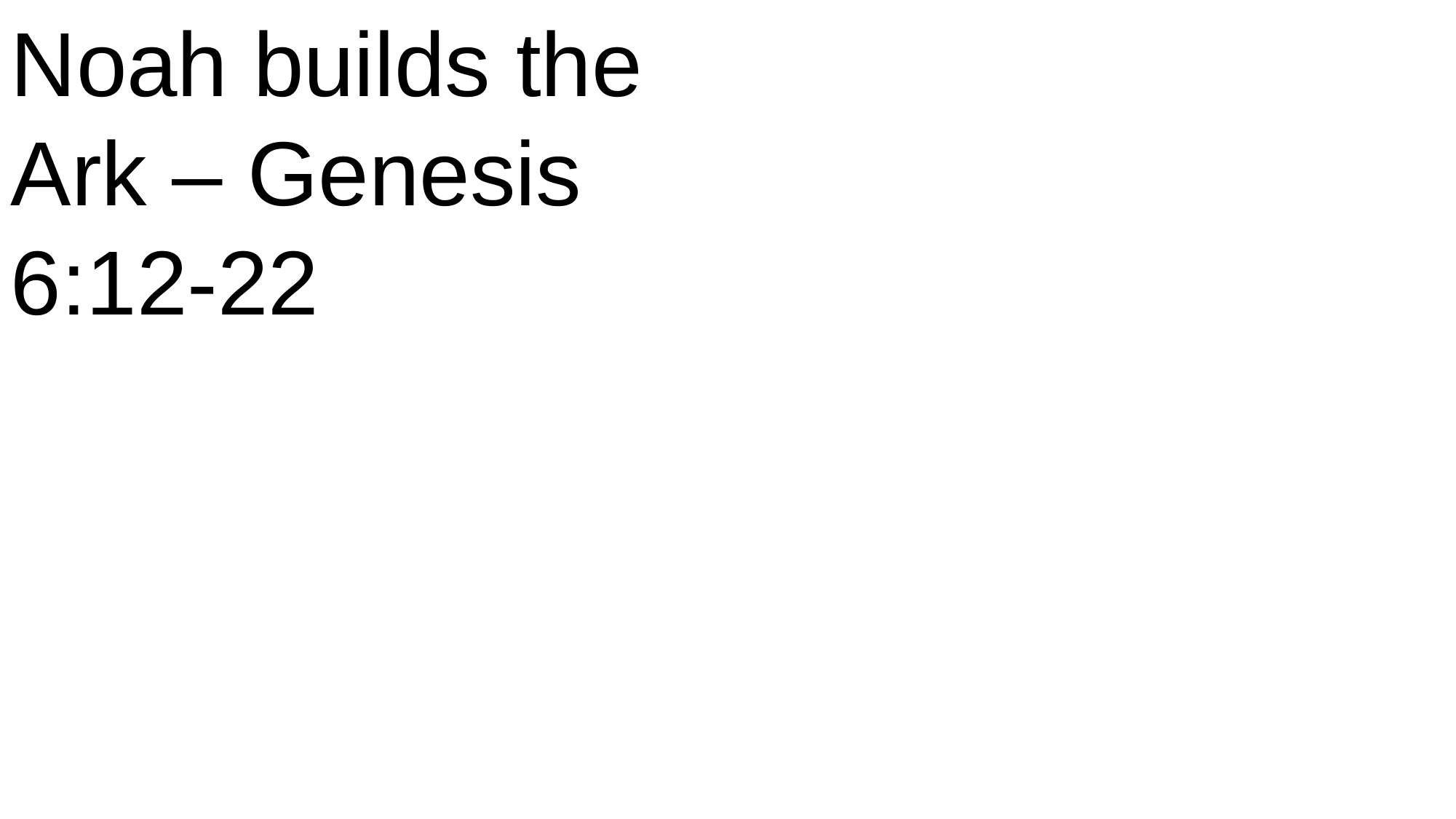

Noah builds the Ark – Genesis 6:12-22